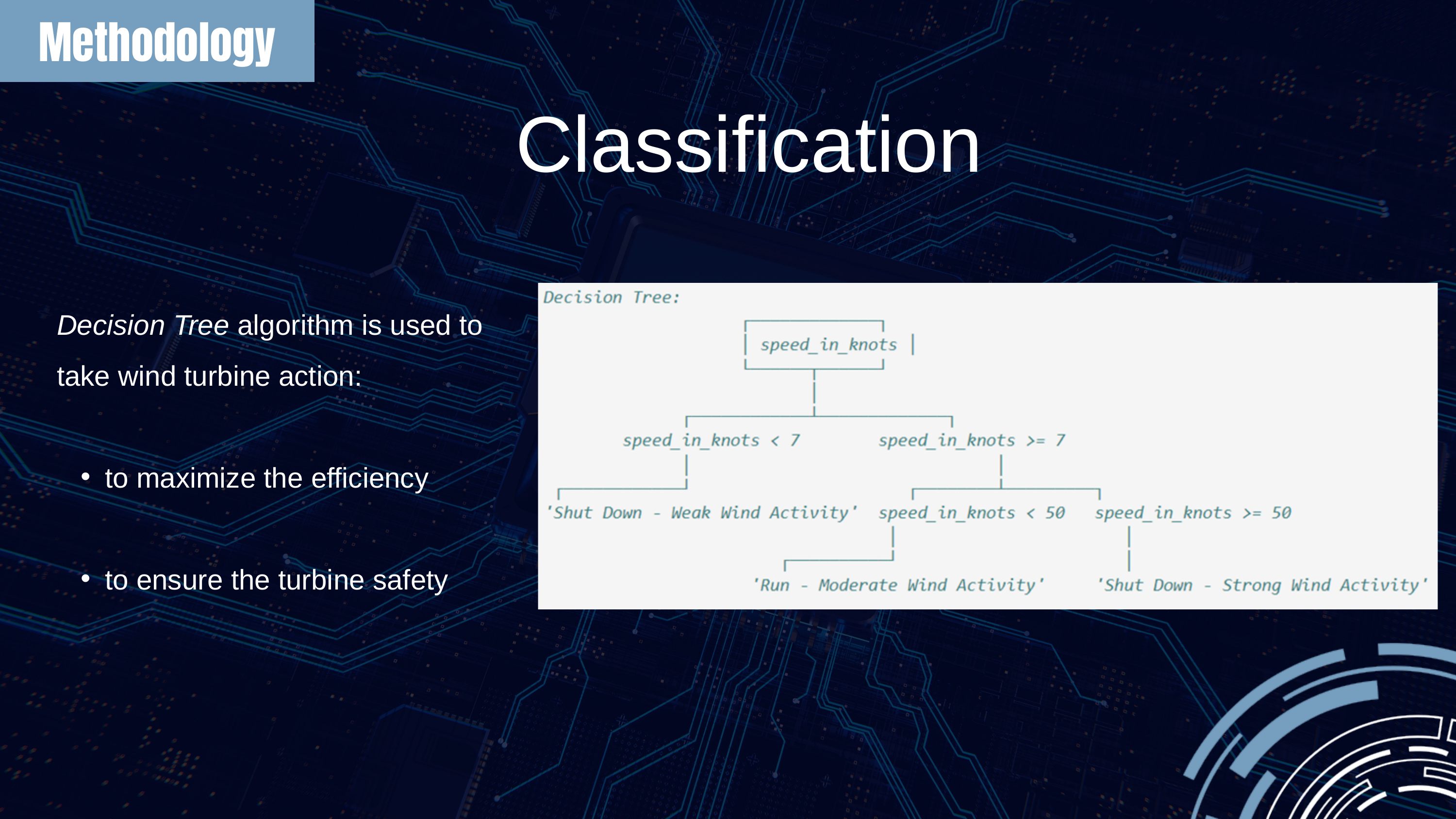

Methodology
Classification

Decision Tree algorithm is used to take wind turbine action:

to maximize the efficiency

to ensure the turbine safety